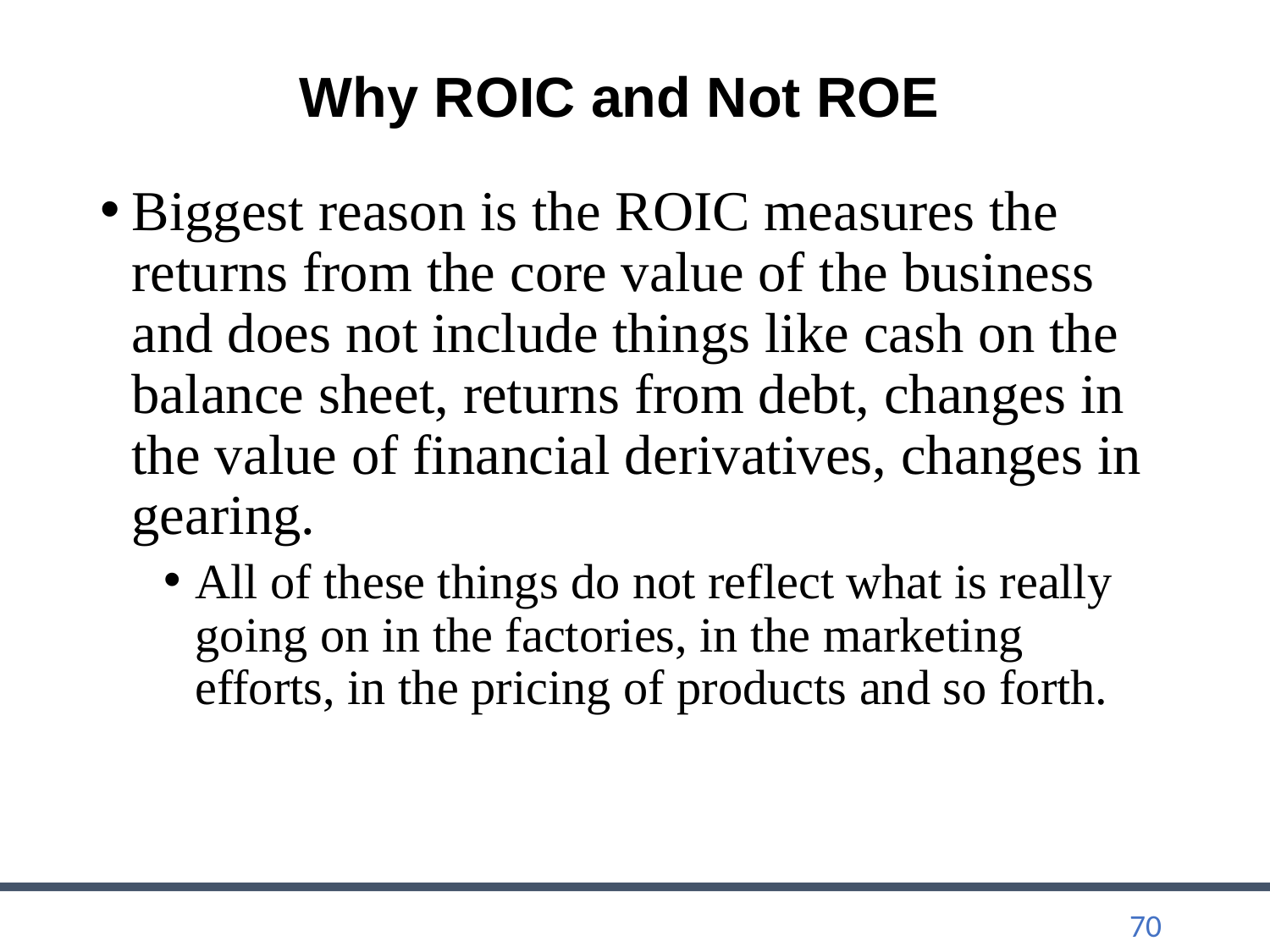

# Why ROIC and Not ROE
Biggest reason is the ROIC measures the returns from the core value of the business and does not include things like cash on the balance sheet, returns from debt, changes in the value of financial derivatives, changes in gearing.
All of these things do not reflect what is really going on in the factories, in the marketing efforts, in the pricing of products and so forth.
70